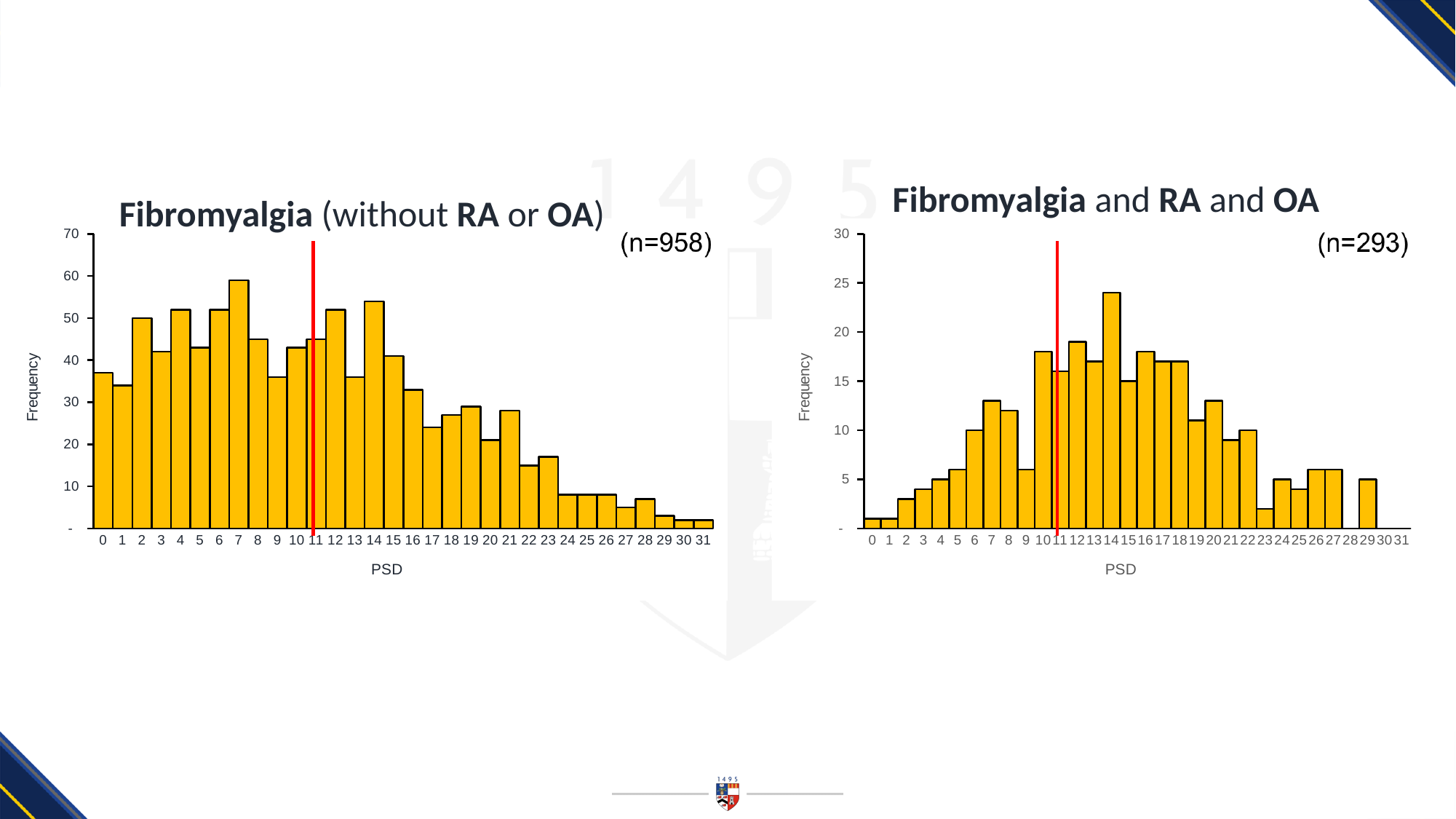

Fibromyalgia and RA and OA
Fibromyalgia (without RA or OA)

### Chart

| Category |  |
|---|---|
| 0 | 37.0 |
| 1 | 34.0 |
| 2 | 50.0 |
| 3 | 42.0 |
| 4 | 52.0 |
| 5 | 43.0 |
| 6 | 52.0 |
| 7 | 59.0 |
| 8 | 45.0 |
| 9 | 36.0 |
| 10 | 43.0 |
| 11 | 45.0 |
| 12 | 52.0 |
| 13 | 36.0 |
| 14 | 54.0 |
| 15 | 41.0 |
| 16 | 33.0 |
| 17 | 24.0 |
| 18 | 27.0 |
| 19 | 29.0 |
| 20 | 21.0 |
| 21 | 28.0 |
| 22 | 15.0 |
| 23 | 17.0 |
| 24 | 8.0 |
| 25 | 8.0 |
| 26 | 8.0 |
| 27 | 5.0 |
| 28 | 7.0 |
| 29 | 3.0 |
| 30 | 2.0 |
| 31 | 2.0 |

### Chart

| Category |  |
|---|---|
| 0 | 1.0 |
| 1 | 1.0 |
| 2 | 3.0 |
| 3 | 4.0 |
| 4 | 5.0 |
| 5 | 6.0 |
| 6 | 10.0 |
| 7 | 13.0 |
| 8 | 12.0 |
| 9 | 6.0 |
| 10 | 18.0 |
| 11 | 16.0 |
| 12 | 19.0 |
| 13 | 17.0 |
| 14 | 24.0 |
| 15 | 15.0 |
| 16 | 18.0 |
| 17 | 17.0 |
| 18 | 17.0 |
| 19 | 11.0 |
| 20 | 13.0 |
| 21 | 9.0 |
| 22 | 10.0 |
| 23 | 2.0 |
| 24 | 5.0 |
| 25 | 4.0 |
| 26 | 6.0 |
| 27 | 6.0 |
| 28 | 0.0 |
| 29 | 5.0 |
| 30 | 0.0 |
| 31 | 0.0 |